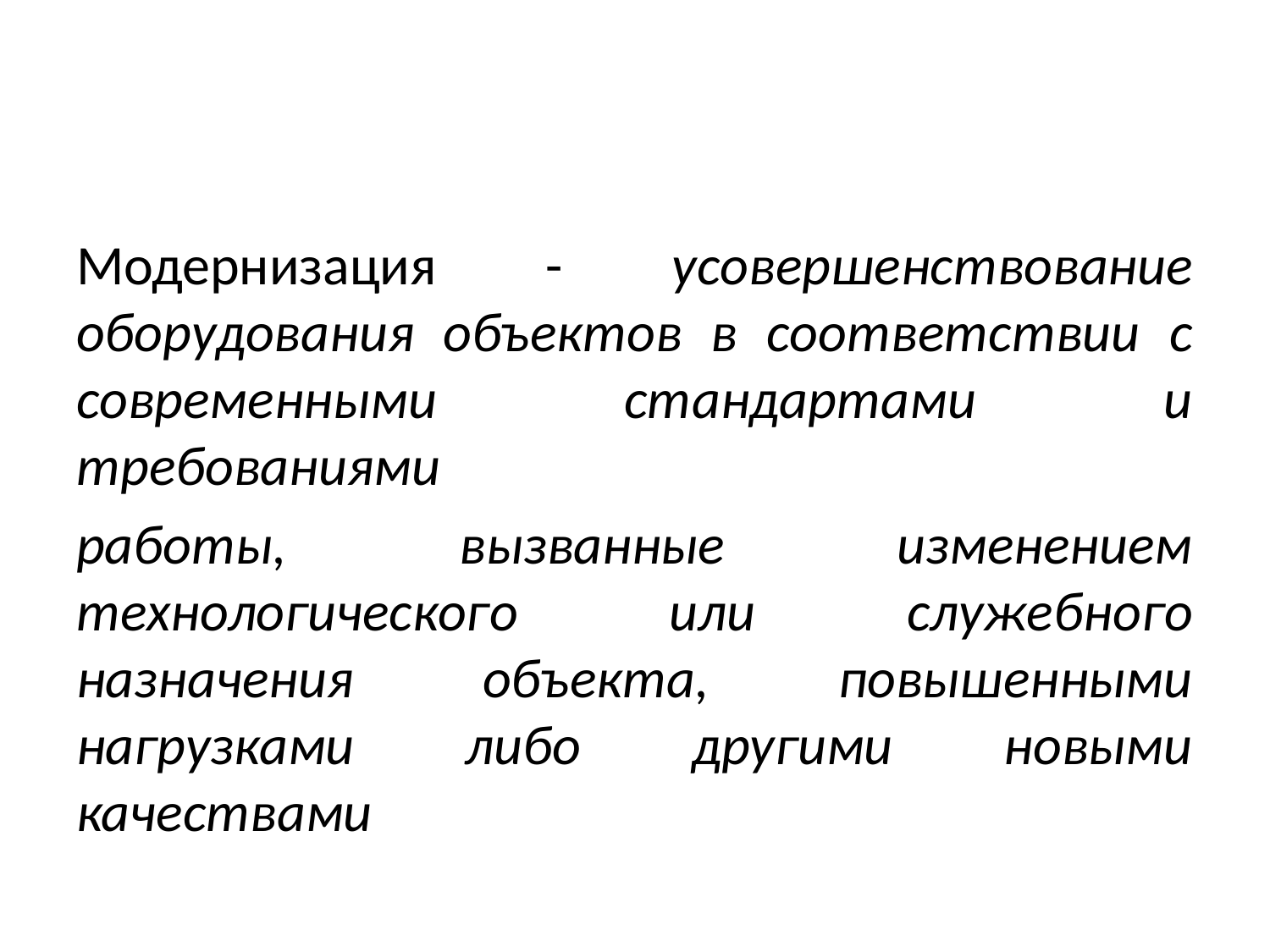

#
Модернизация - усовершенствование оборудования объектов в соответствии с современными стандартами и требованиями
работы, вызванные изменением технологического или служебного назначения объекта, повышенными нагрузками либо другими новыми качествами